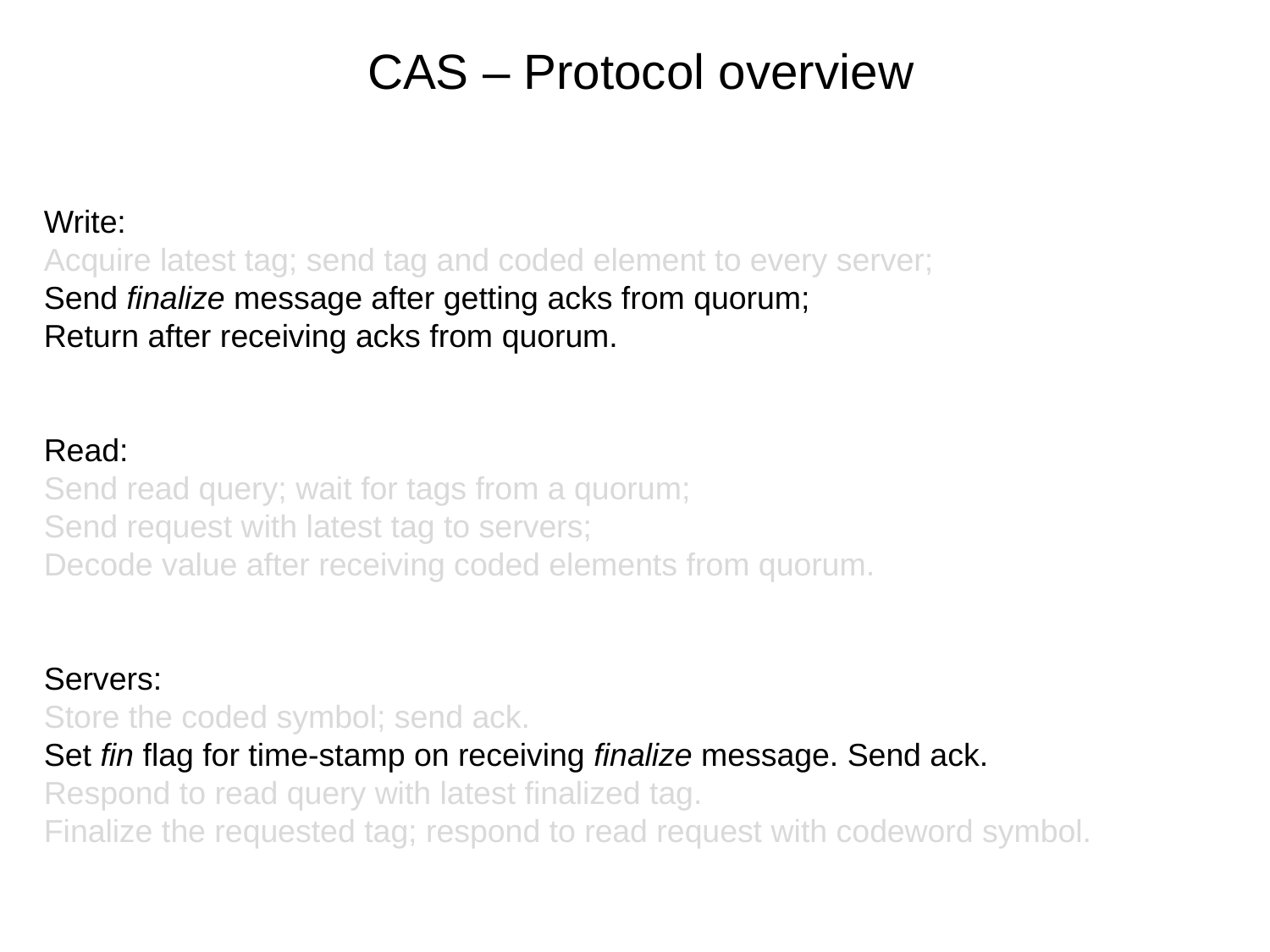

CAS – Protocol overview
Write:
Acquire latest tag; send tag and coded element to every server;
Send finalize message after getting acks from quorum;
Return after receiving acks from quorum.

Read:
Send read query; wait for tags from a quorum;
Send request with latest tag to servers;
Decode value after receiving coded elements from quorum.

Servers:
Store the coded symbol; send ack.
Set fin flag for time-stamp on receiving finalize message. Send ack.
Respond to read query with latest finalized tag.
Finalize the requested tag; respond to read request with codeword symbol.